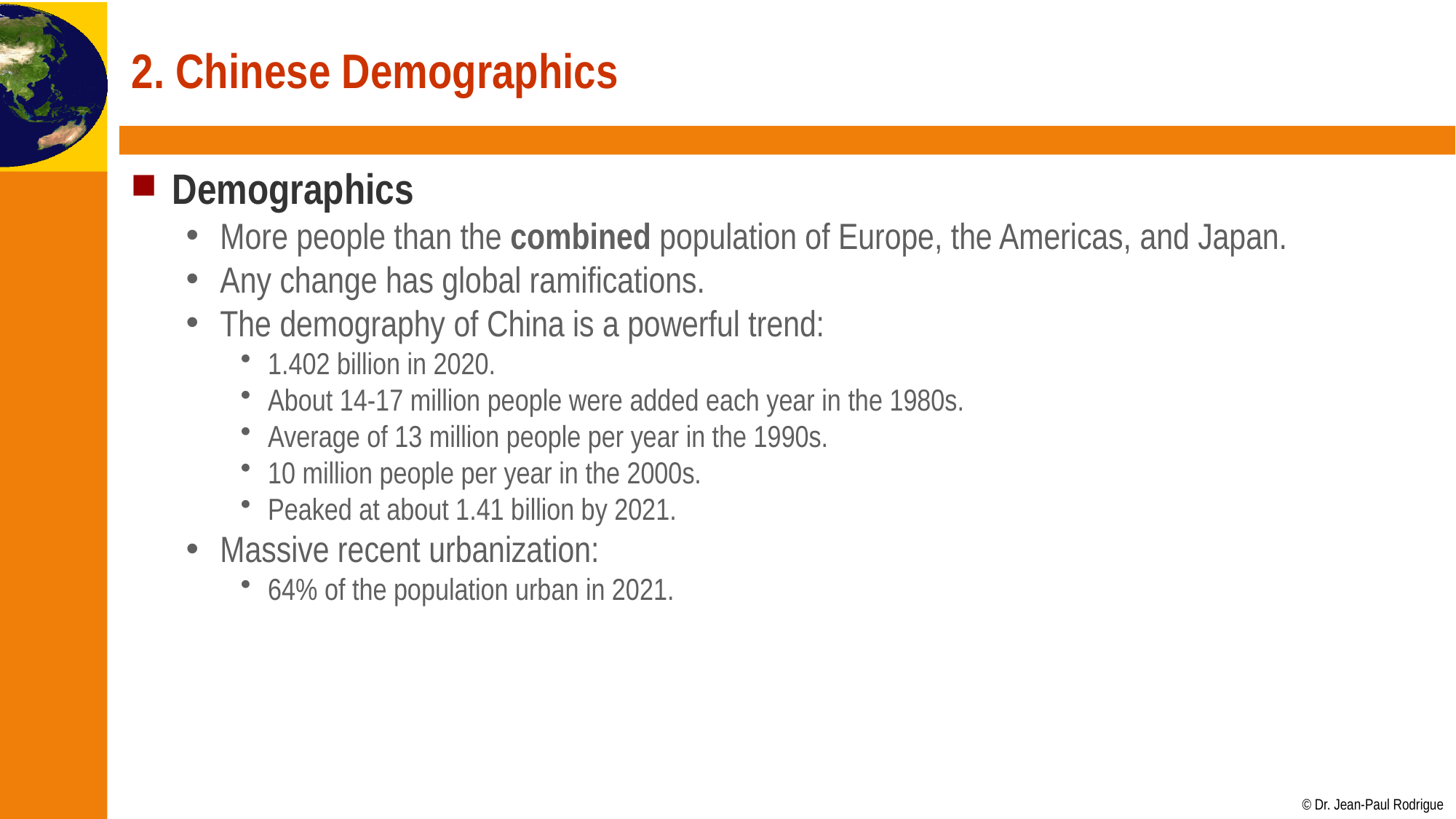

# 2. Chinese Demographics
Demographics
More people than the combined population of Europe, the Americas, and Japan.
Any change has global ramifications.
The demography of China is a powerful trend:
1.402 billion in 2020.
About 14-17 million people were added each year in the 1980s.
Average of 13 million people per year in the 1990s.
10 million people per year in the 2000s.
Peaked at about 1.41 billion by 2021.
Massive recent urbanization:
64% of the population urban in 2021.